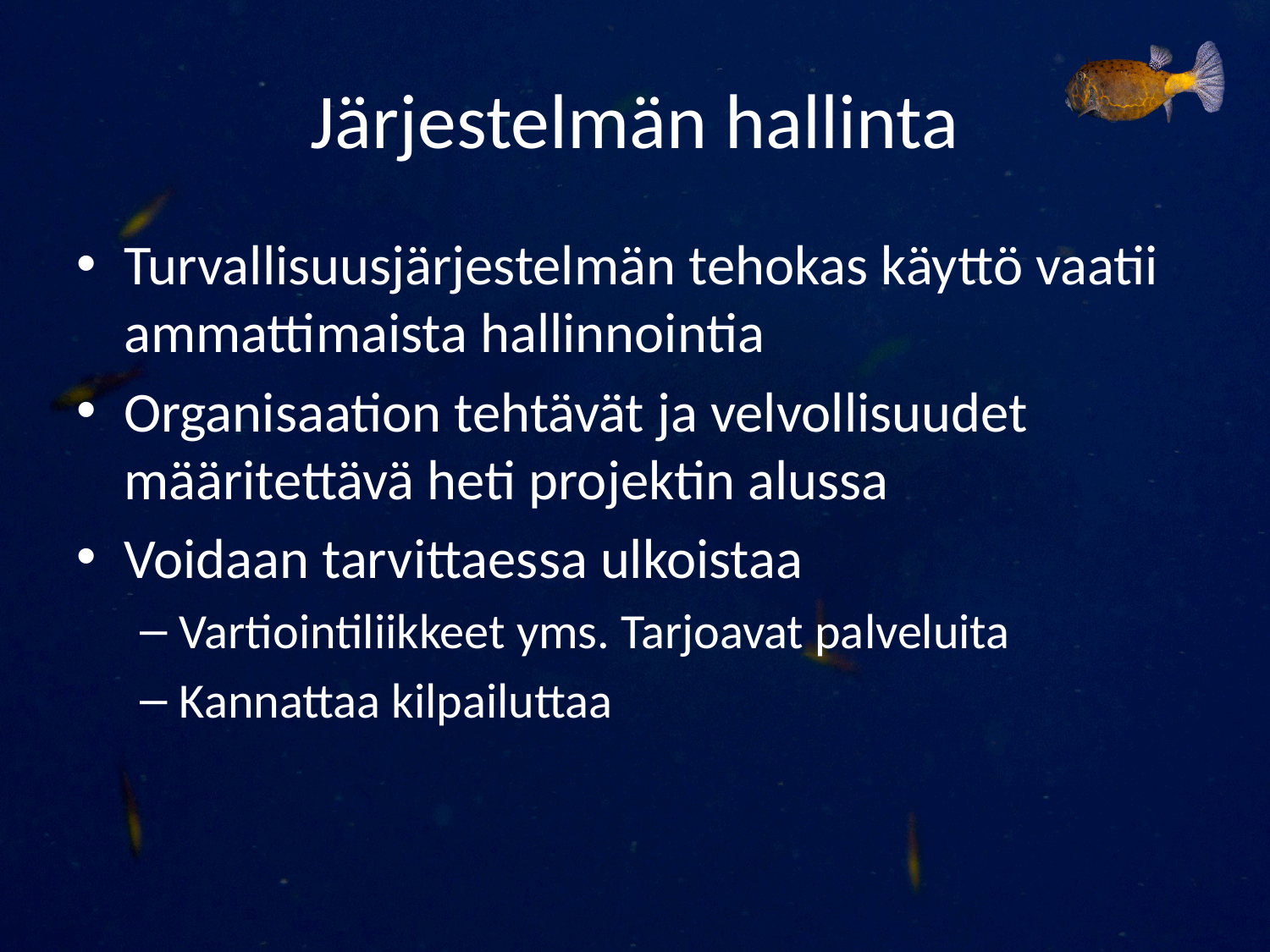

# Järjestelmän hallinta
Turvallisuusjärjestelmän tehokas käyttö vaatii ammattimaista hallinnointia
Organisaation tehtävät ja velvollisuudet määritettävä heti projektin alussa
Voidaan tarvittaessa ulkoistaa
Vartiointiliikkeet yms. Tarjoavat palveluita
Kannattaa kilpailuttaa